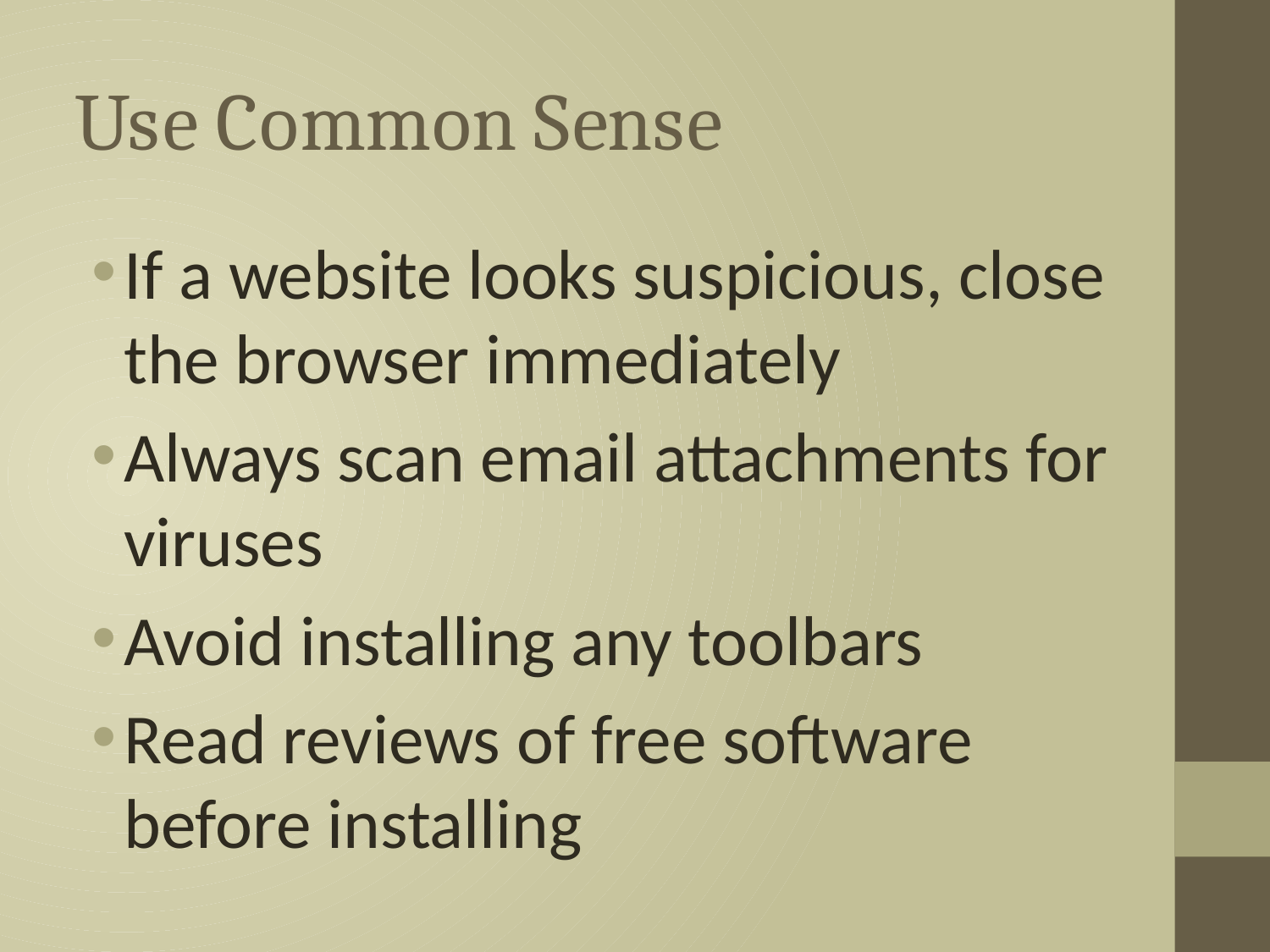

# Use Common Sense
If a website looks suspicious, close the browser immediately
Always scan email attachments for viruses
Avoid installing any toolbars
Read reviews of free software before installing